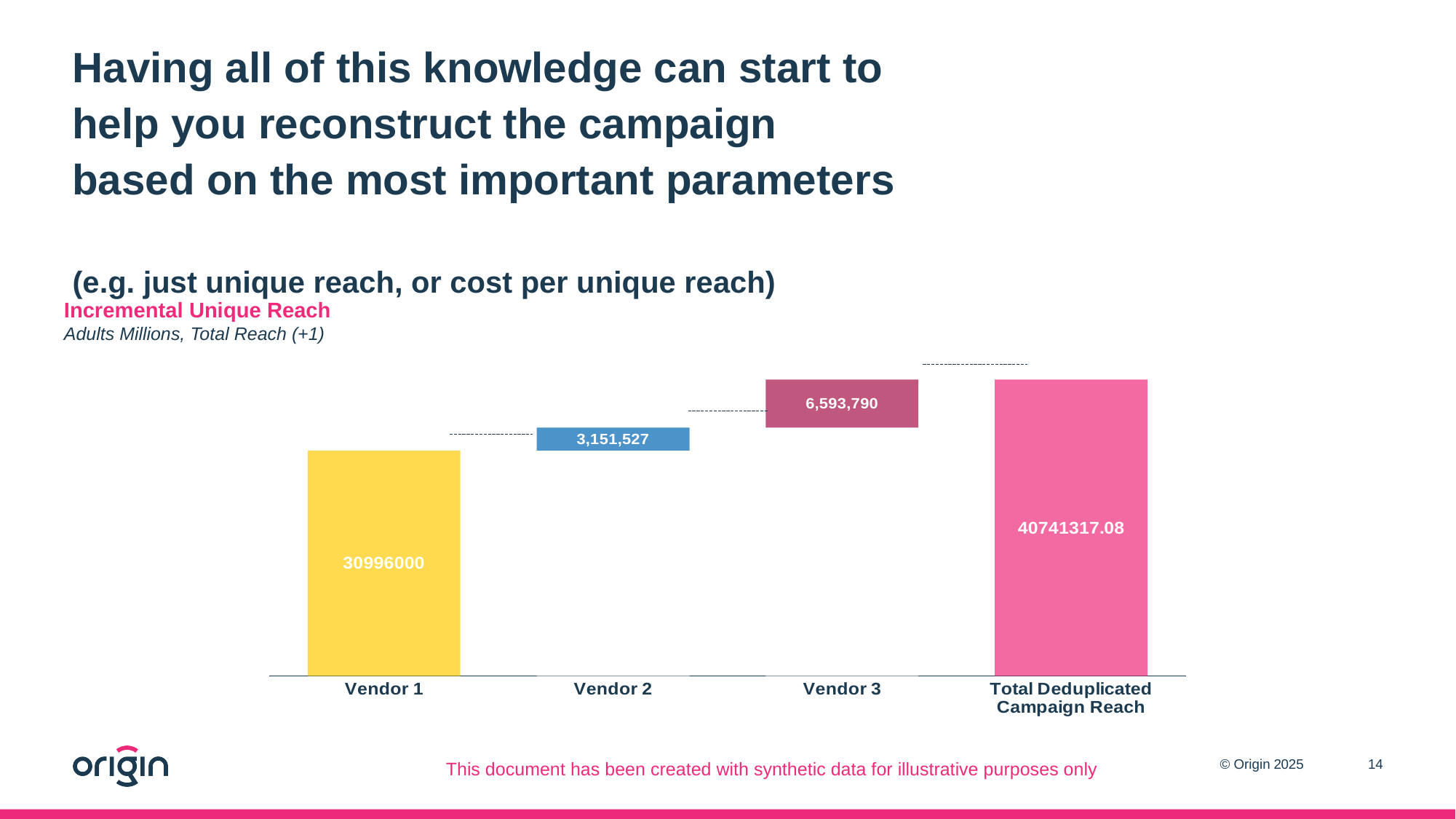

# Having all of this knowledge can start to help you reconstruct the campaign based on the most important parameters (e.g. just unique reach, or cost per unique reach)
Copy your data over into the data sheet.  These numbers come from the Incremental Reach tab.
Remember with the waterfall chart you will need to manually calculate the values for the white bars that allow for the waterfall effect (these are highlighted yellow in the datasheet).

Incremental Unique Reach
Adults Millions, Total Reach (+1)

### Chart

| Category |  |  |
|---|---|---|
| Vendor 1 | 30996000.0 | None |
| Vendor 2 | 30996000.0 | 3151527.08 |
| Vendor 3 | 34147527.08 | 6593790.0 |
| Total Deduplicated Campaign Reach | 40741317.08 | None |
This document has been created with synthetic data for illustrative purposes only

14